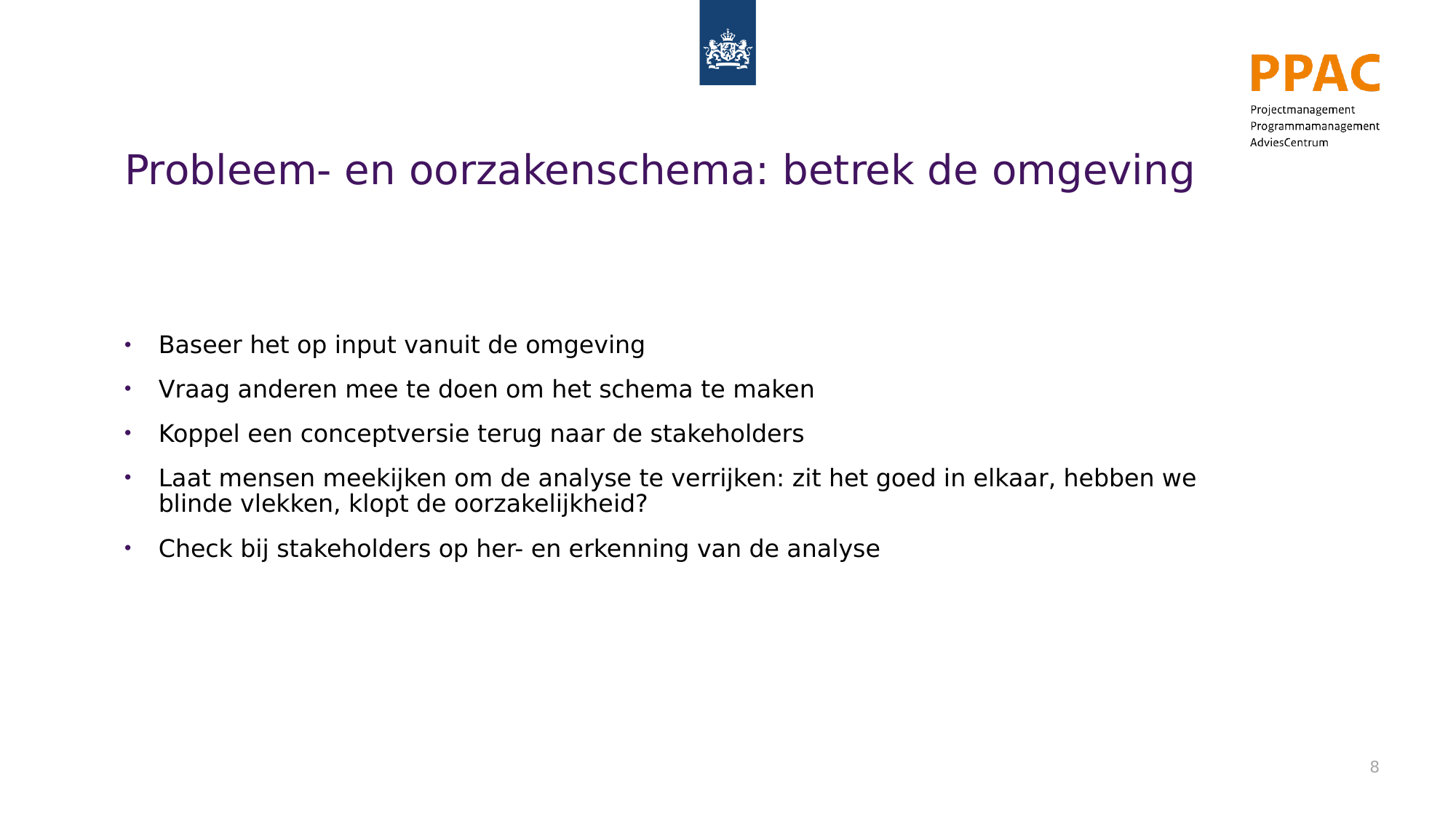

Probleem- en oorzakenschema: betrek de omgeving

Baseer het op input vanuit de omgeving
Vraag anderen mee te doen om het schema te maken
Koppel een conceptversie terug naar de stakeholders
Laat mensen meekijken om de analyse te verrijken: zit het goed in elkaar, hebben we blinde vlekken, klopt de oorzakelijkheid?
Check bij stakeholders op her- en erkenning van de analyse

8